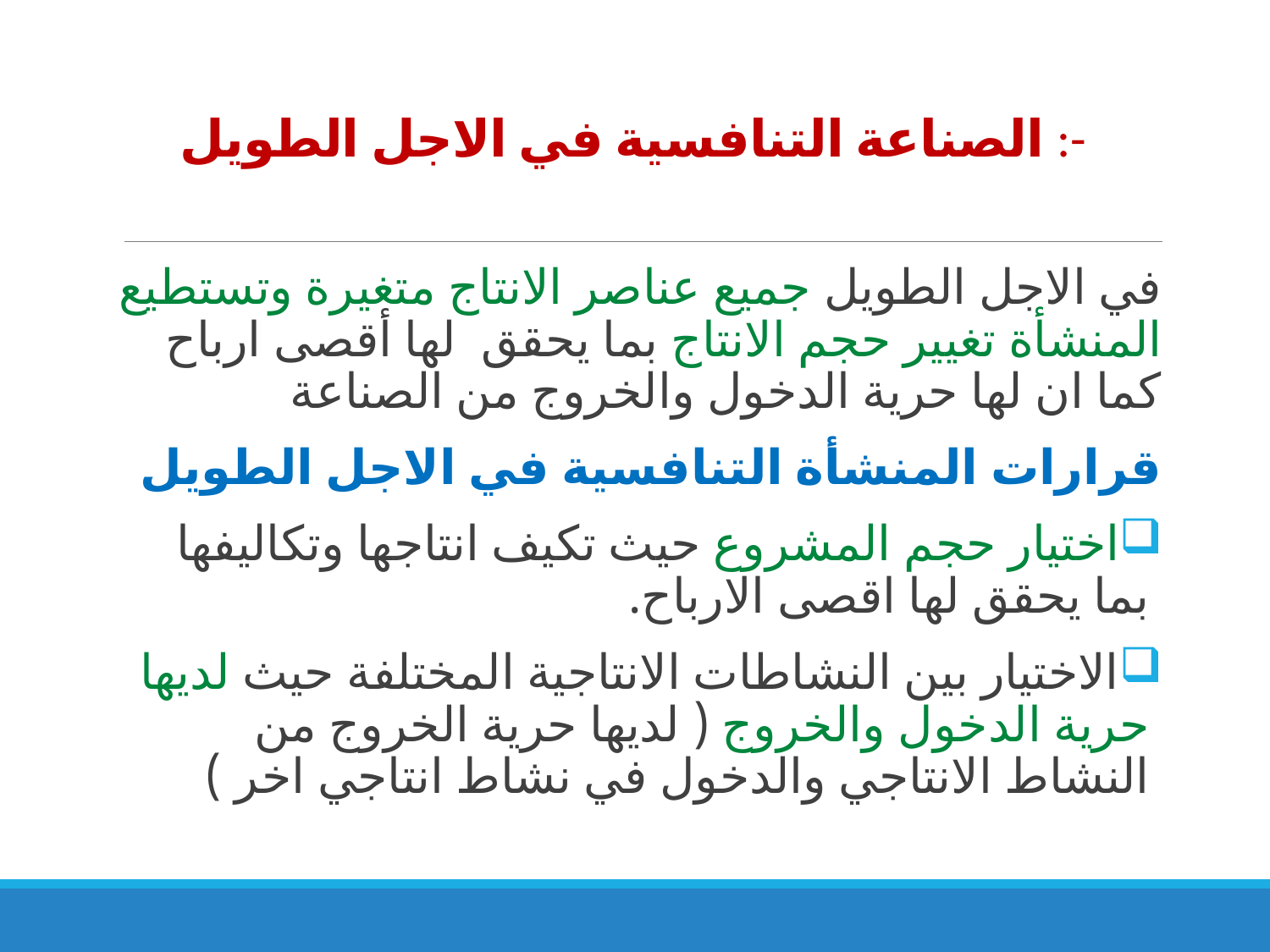

# الصناعة التنافسية في الاجل الطويل :-
في الاجل الطويل جميع عناصر الانتاج متغيرة وتستطيع المنشأة تغيير حجم الانتاج بما يحقق  لها أقصى ارباح كما ان لها حرية الدخول والخروج من الصناعة
قرارات المنشأة التنافسية في الاجل الطويل
اختيار حجم المشروع حيث تكيف انتاجها وتكاليفها بما يحقق لها اقصى الارباح.
الاختيار بين النشاطات الانتاجية المختلفة حيث لديها حرية الدخول والخروج ( لديها حرية الخروج من النشاط الانتاجي والدخول في نشاط انتاجي اخر )